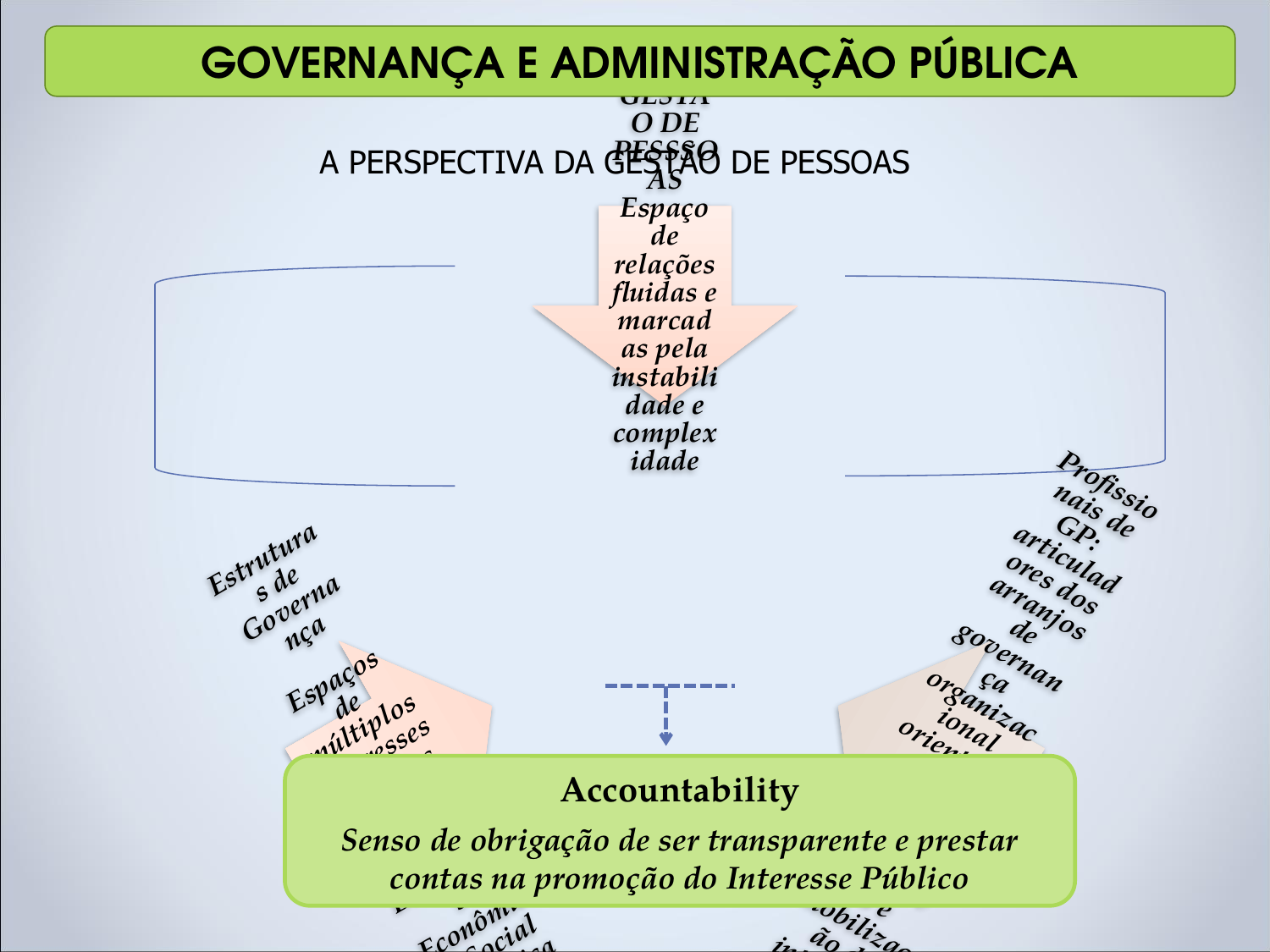

GOVERNANÇA E ADMINISTRAÇÃO PÚBLICA
A PERSPECTIVA DA GESTÃO DE PESSOAS

Accountability
Senso de obrigação de ser transparente e prestar contas na promoção do Interesse Público